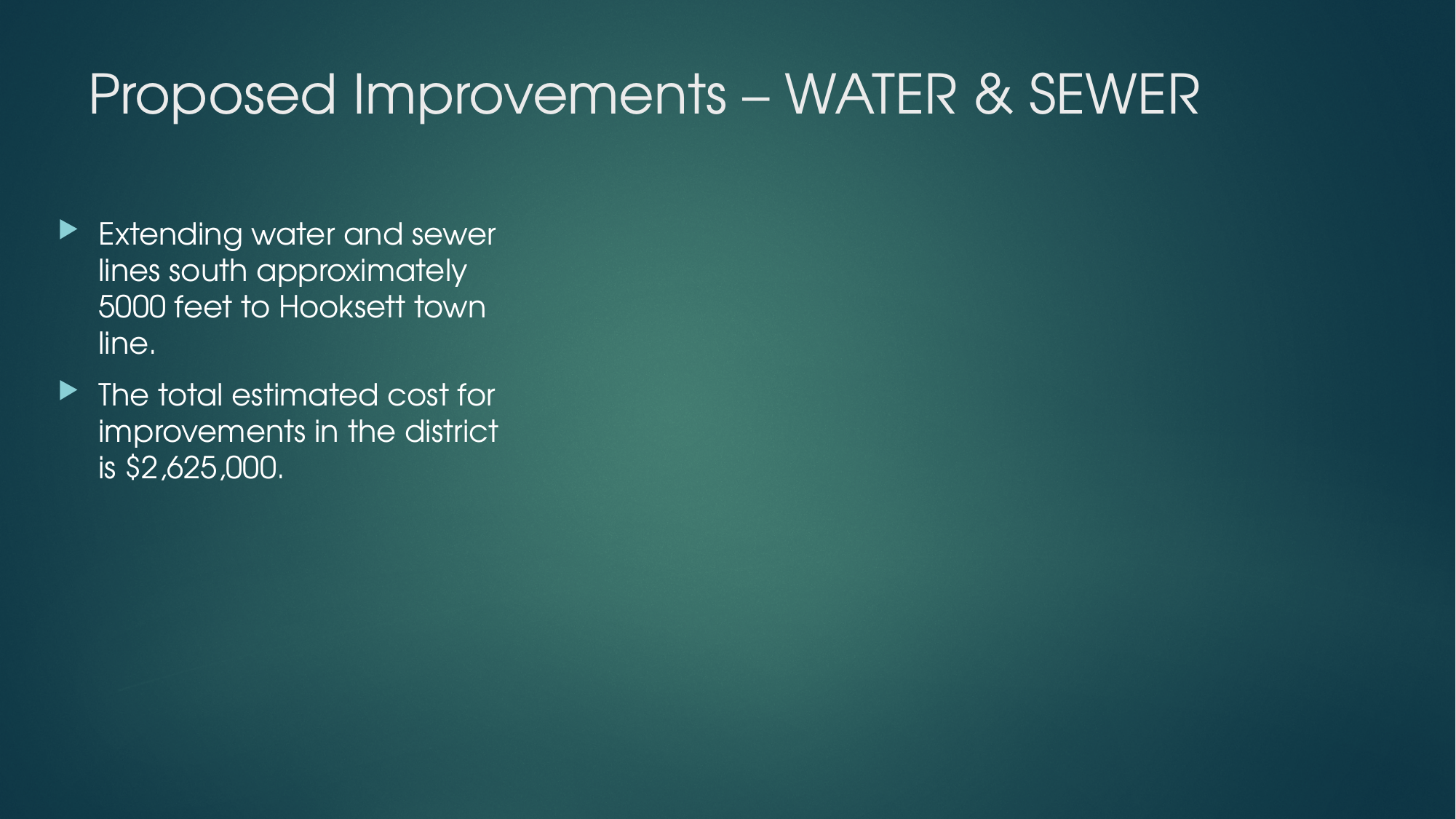

# Proposed Improvements – WATER & SEWER
Extending water and sewer lines south approximately 5000 feet to Hooksett town line.
The total estimated cost for improvements in the district is $2,625,000.